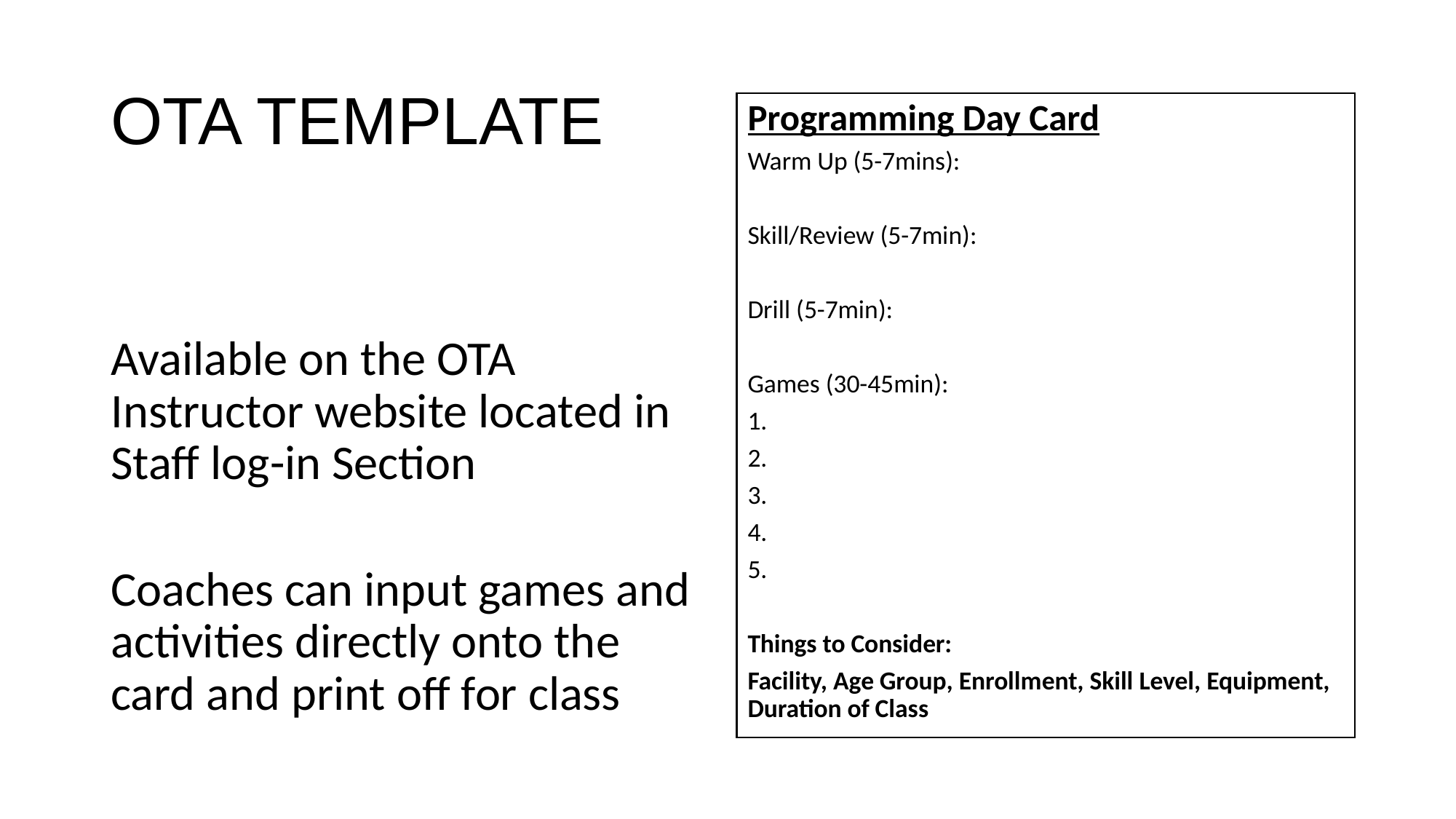

# OTA TEMPLATE
Programming Day Card
Warm Up (5-7mins):

Skill/Review (5-7min):

Drill (5-7min):

Games (30-45min):
1.
2.
3.
4.
5.

Things to Consider:
Facility, Age Group, Enrollment, Skill Level, Equipment, Duration of Class

Available on the OTA Instructor website located in Staff log-in Section

Coaches can input games and activities directly onto the card and print off for class